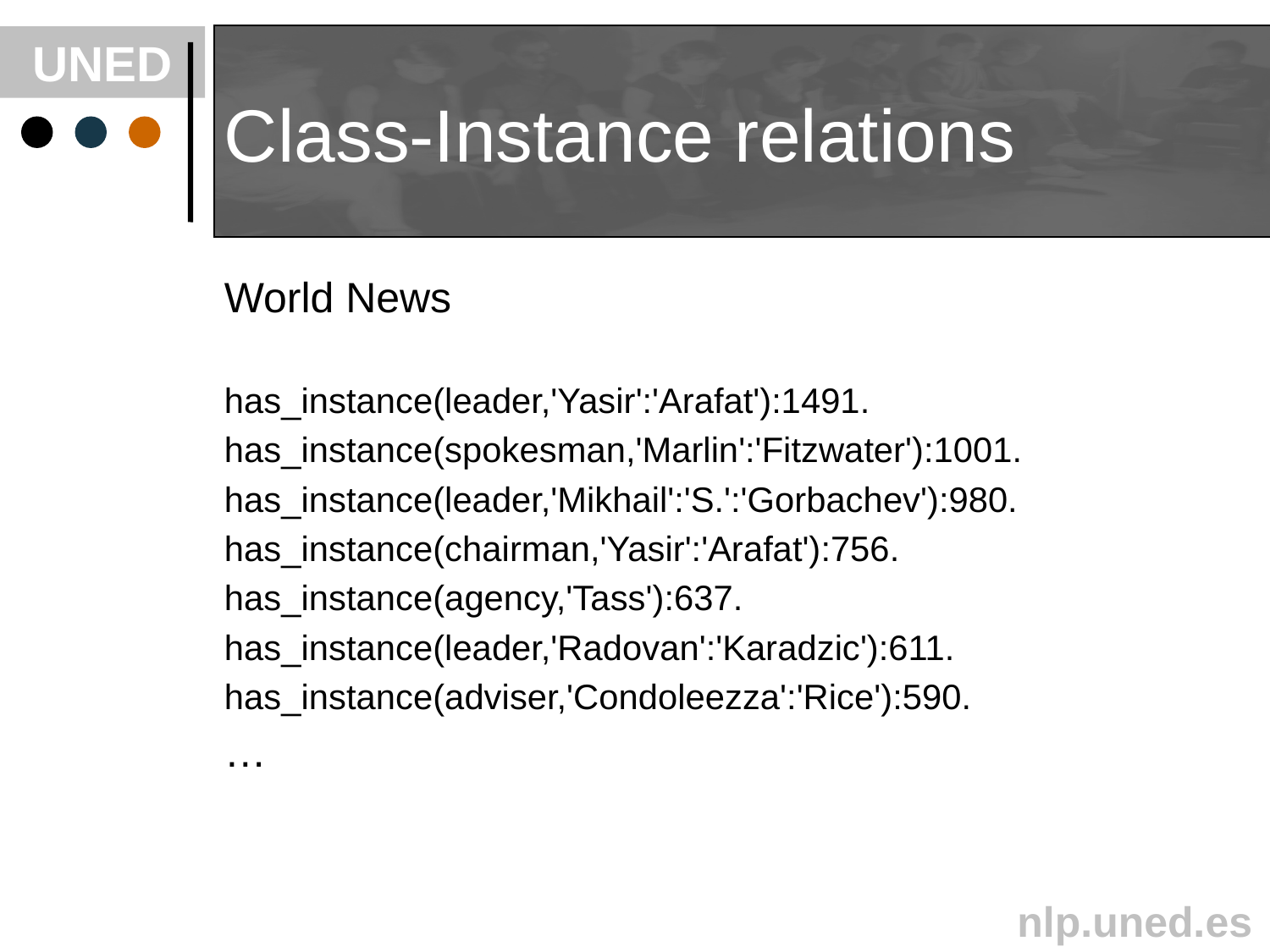

# Class-Instance relations
World News

has_instance(leader,'Yasir':'Arafat'):1491.
has_instance(spokesman,'Marlin':'Fitzwater'):1001.
has_instance(leader,'Mikhail':'S.':'Gorbachev'):980.
has_instance(chairman,'Yasir':'Arafat'):756.
has_instance(agency,'Tass'):637.
has_instance(leader,'Radovan':'Karadzic'):611.
has_instance(adviser,'Condoleezza':'Rice'):590.
…